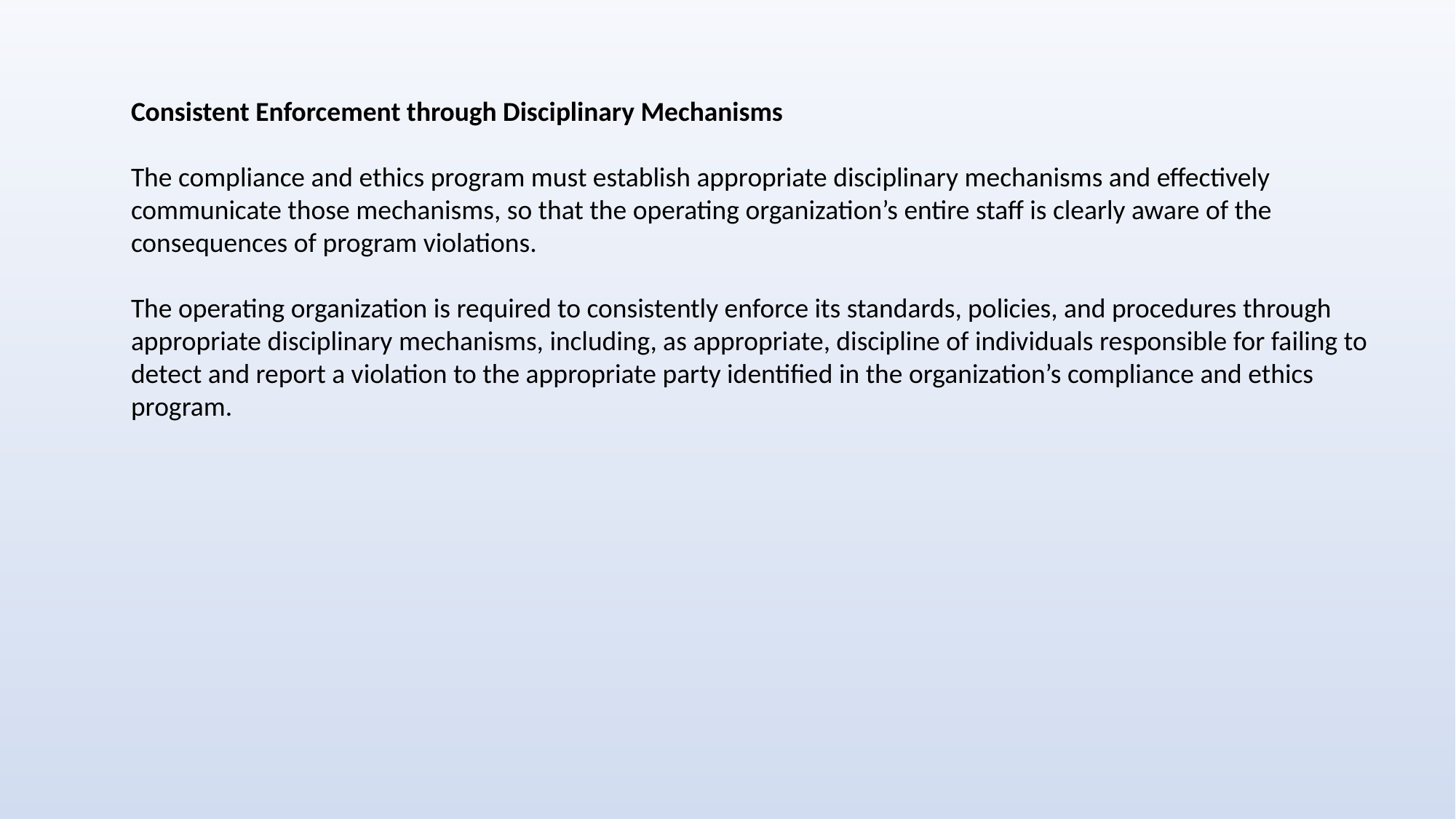

Consistent Enforcement through Disciplinary Mechanisms

The compliance and ethics program must establish appropriate disciplinary mechanisms and effectively communicate those mechanisms, so that the operating organization’s entire staff is clearly aware of the consequences of program violations.

The operating organization is required to consistently enforce its standards, policies, and procedures through appropriate disciplinary mechanisms, including, as appropriate, discipline of individuals responsible for failing to detect and report a violation to the appropriate party identified in the organization’s compliance and ethics program.